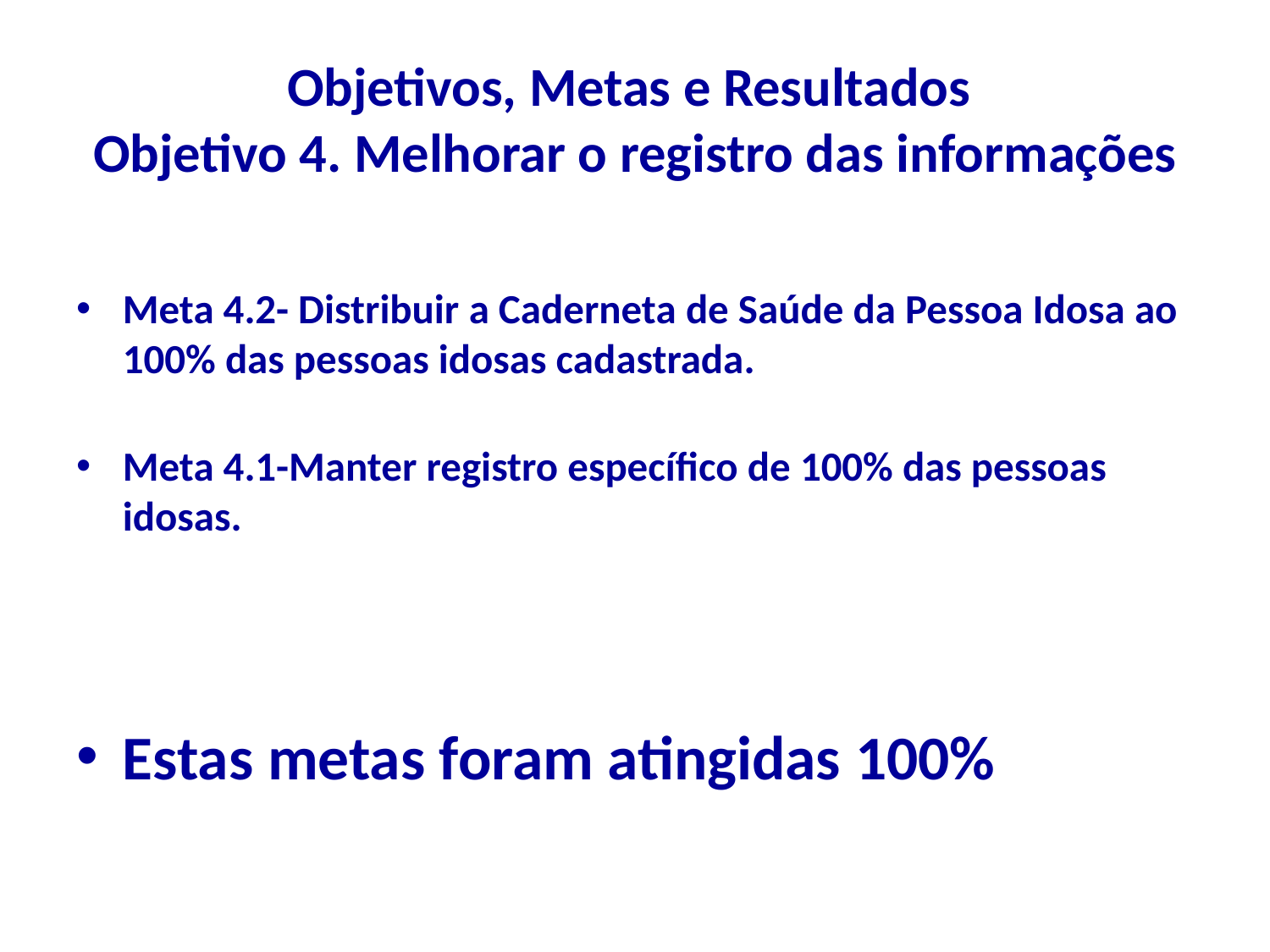

# Objetivos, Metas e Resultados Objetivo 4. Melhorar o registro das informações
Meta 4.2- Distribuir a Caderneta de Saúde da Pessoa Idosa ao 100% das pessoas idosas cadastrada.
Meta 4.1-Manter registro específico de 100% das pessoas idosas.

Estas metas foram atingidas 100%